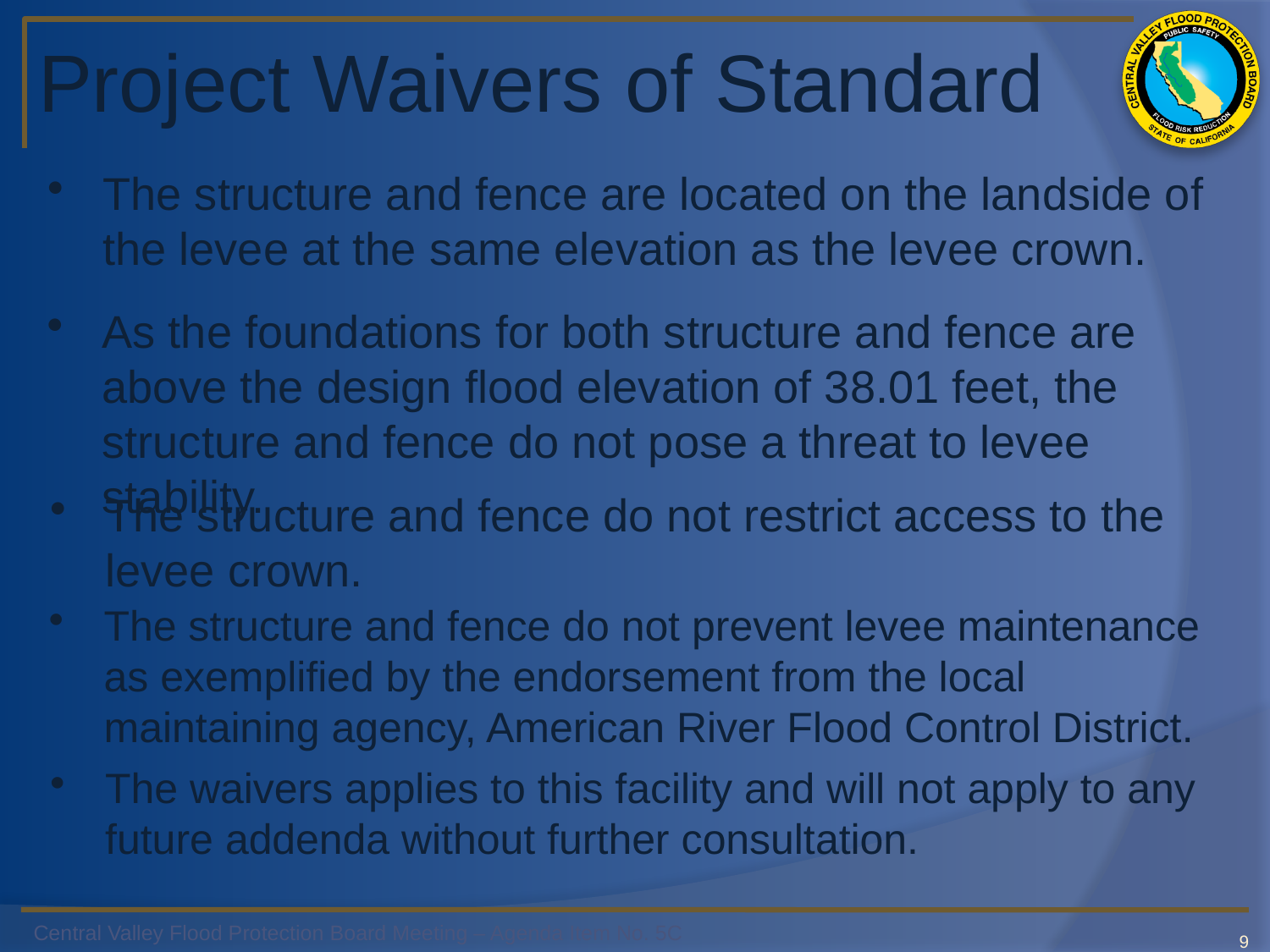

# Project Waivers of Standard
The structure and fence are located on the landside of the levee at the same elevation as the levee crown.
As the foundations for both structure and fence are above the design flood elevation of 38.01 feet, the structure and fence do not pose a threat to levee stability.
The structure and fence do not restrict access to the levee crown.
The structure and fence do not prevent levee maintenance as exemplified by the endorsement from the local maintaining agency, American River Flood Control District.
The waivers applies to this facility and will not apply to any future addenda without further consultation.
9